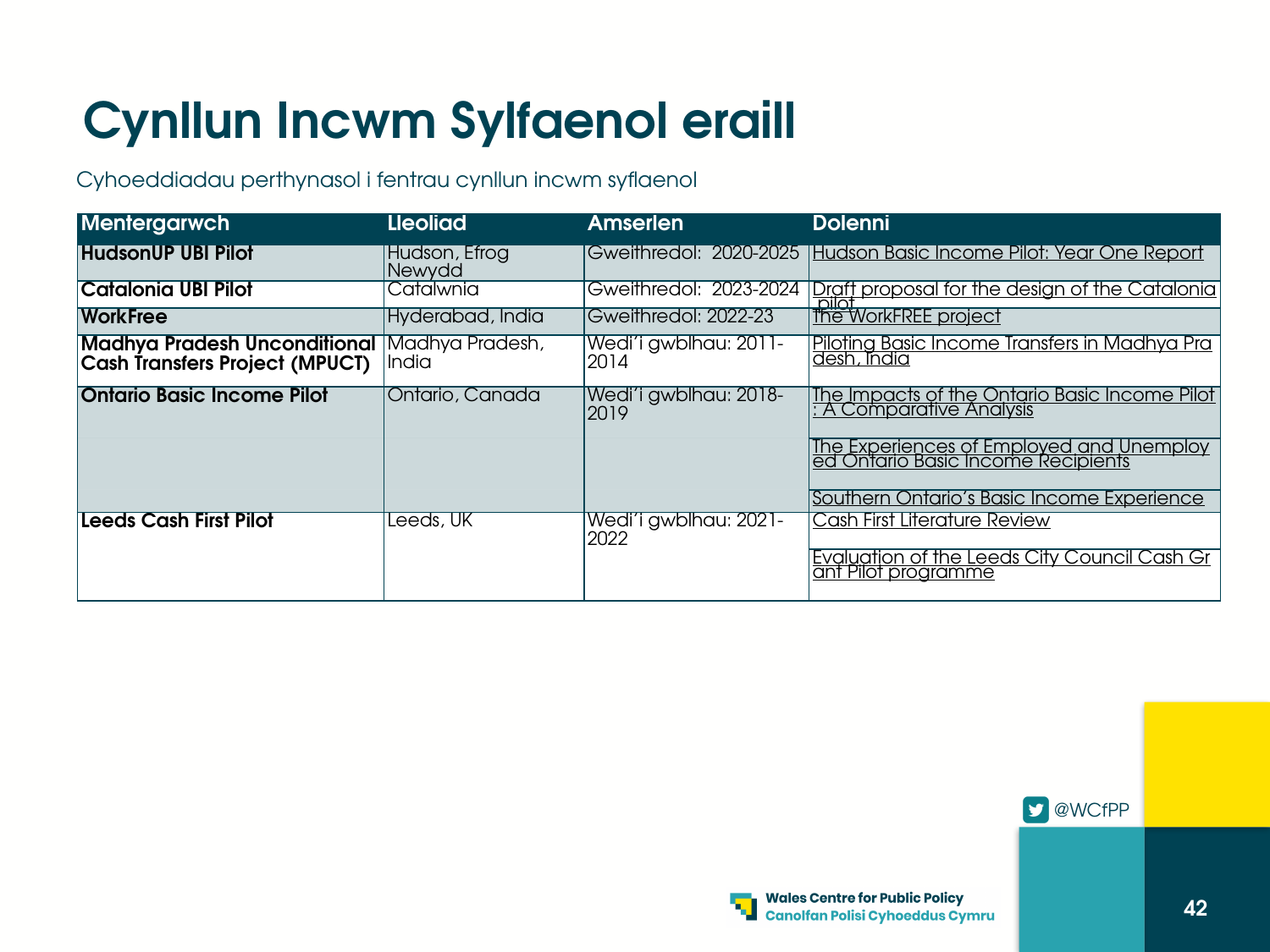

# Cynllun Incwm Sylfaenol eraill
Cyhoeddiadau perthynasol i fentrau cynllun incwm syflaenol

| Mentergarwch | Lleoliad | Amserlen | Dolenni |
| --- | --- | --- | --- |
| HudsonUP UBI Pilot | Hudson, Efrog Newydd | Gweithredol: 2020-2025 | Hudson Basic Income Pilot: Year One Report |
| Catalonia UBI Pilot | Catalwnia | Gweithredol: 2023-2024 | Draft proposal for the design of the Catalonia pilot |
| WorkFree | Hyderabad, India | Gweithredol: 2022-23 | The WorkFREE project |
| Madhya Pradesh Unconditional Cash Transfers Project (MPUCT) | Madhya Pradesh, India | Wedi’i gwblhau: 2011-2014 | Piloting Basic Income Transfers in Madhya Pradesh, India |
| Ontario Basic Income Pilot | Ontario, Canada | Wedi’i gwblhau: 2018-2019 | The Impacts of the Ontario Basic Income Pilot: A Comparative Analysis |
|  |  |  | The Experiences of Employed and Unemployed Ontario Basic Income Recipients |
|  |  |  | Southern Ontario’s Basic Income Experience |
| Leeds Cash First Pilot | Leeds, UK | Wedi’i gwblhau: 2021-2022 | Cash First Literature Review |
|  |  |  | Evaluation of the Leeds City Council Cash Grant Pilot programme |
42